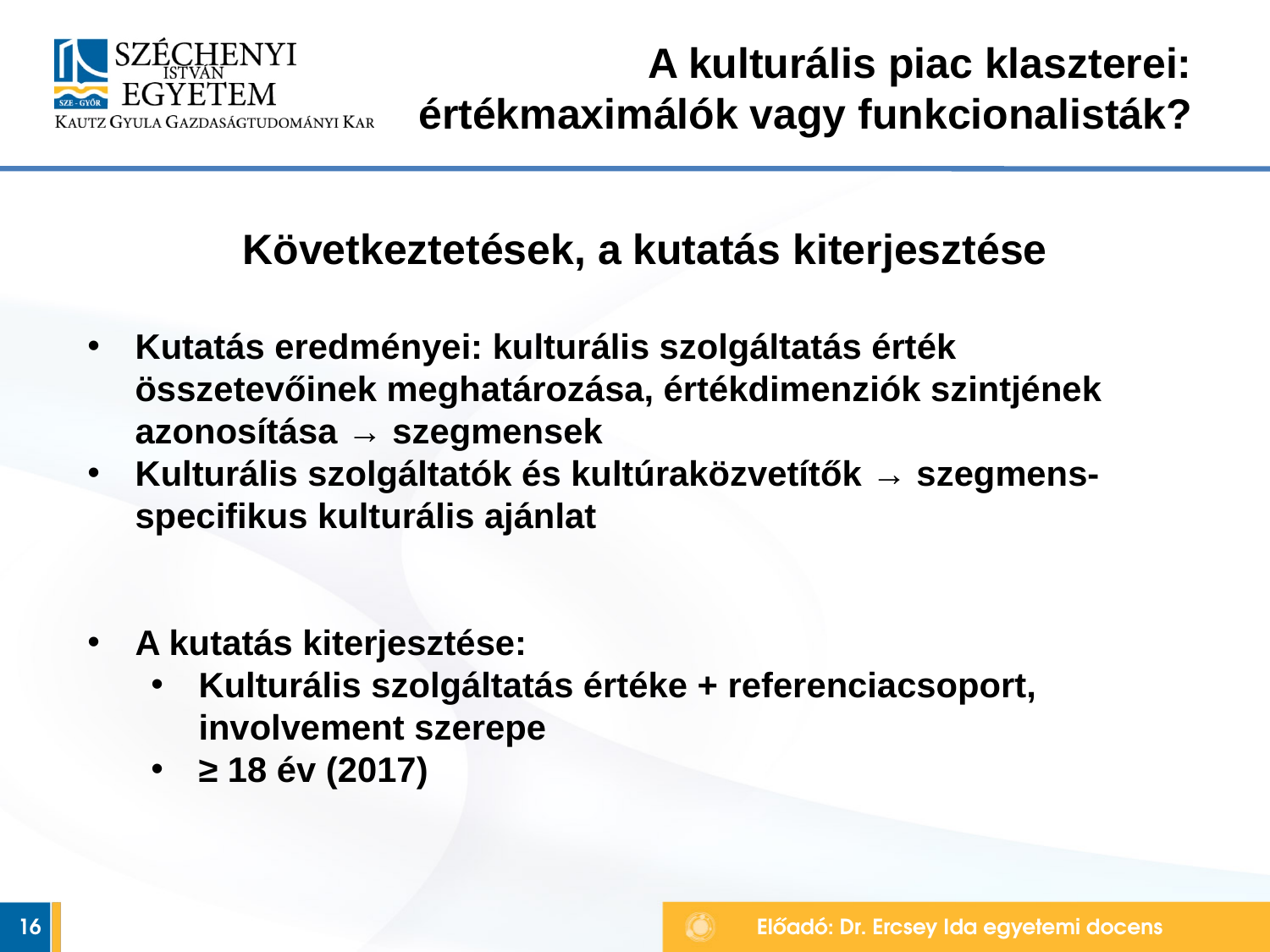

# A kulturális piac klaszterei: értékmaximálók vagy funkcionalisták?
Következtetések, a kutatás kiterjesztése

Kutatás eredményei: kulturális szolgáltatás érték összetevőinek meghatározása, értékdimenziók szintjének azonosítása → szegmensek
Kulturális szolgáltatók és kultúraközvetítők → szegmens-specifikus kulturális ajánlat

A kutatás kiterjesztése:
Kulturális szolgáltatás értéke + referenciacsoport, involvement szerepe
≥ 18 év (2017)
16
Előadó: Dr. Ercsey Ida egyetemi docens